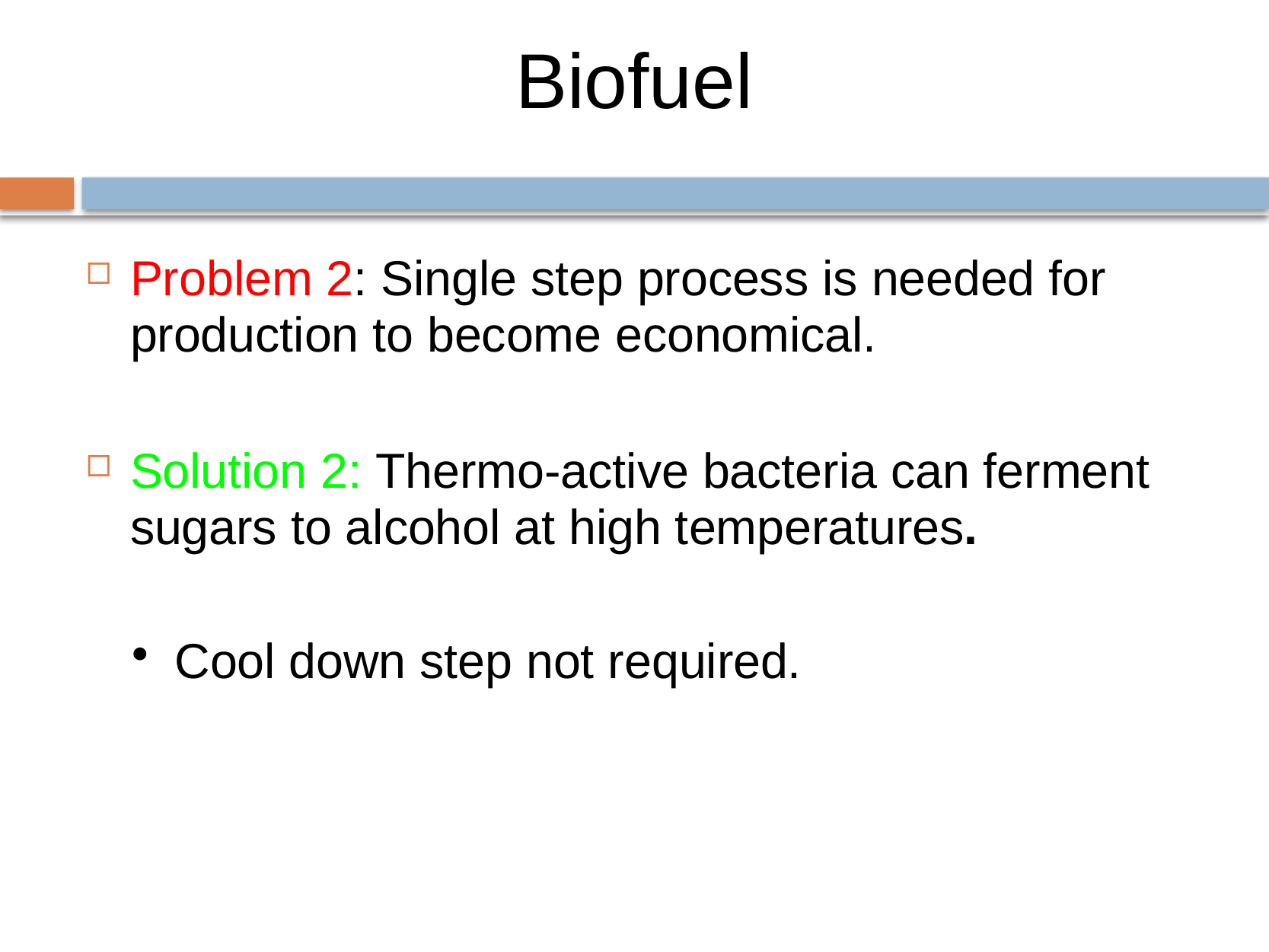

# Biofuel
Problem 2: Single step process is needed for production to become economical.

Solution 2: Thermo-active bacteria can ferment sugars to alcohol at high temperatures.

Cool down step not required.